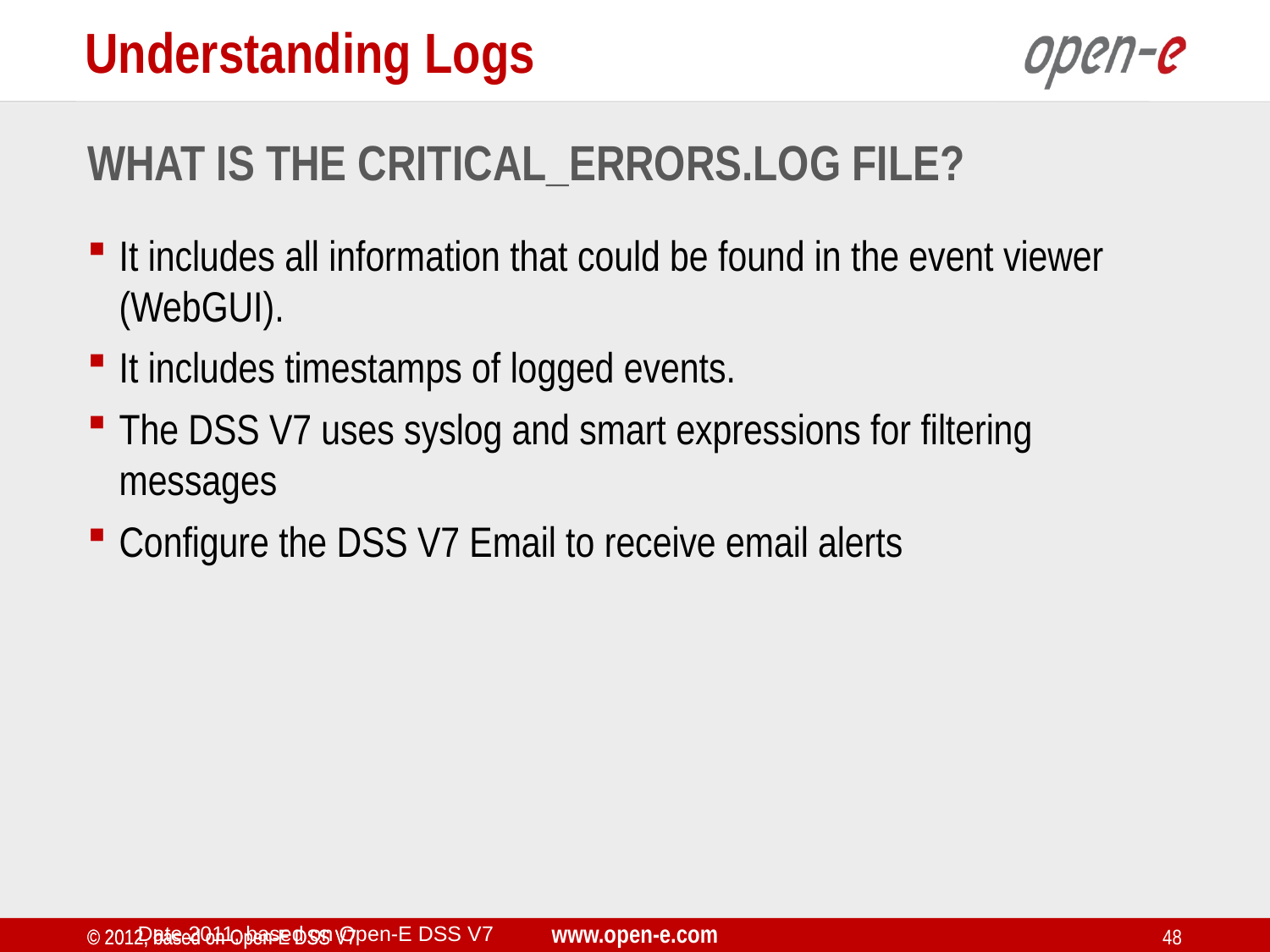

Understanding Logs
What is the critical_errors.log file?

It includes all information that could be found in the event viewer (WebGUI).
It includes timestamps of logged events.
The DSS V7 uses syslog and smart expressions for filtering messages
Configure the DSS V7 Email to receive email alerts

Date 2011, based on Open-E DSS V7